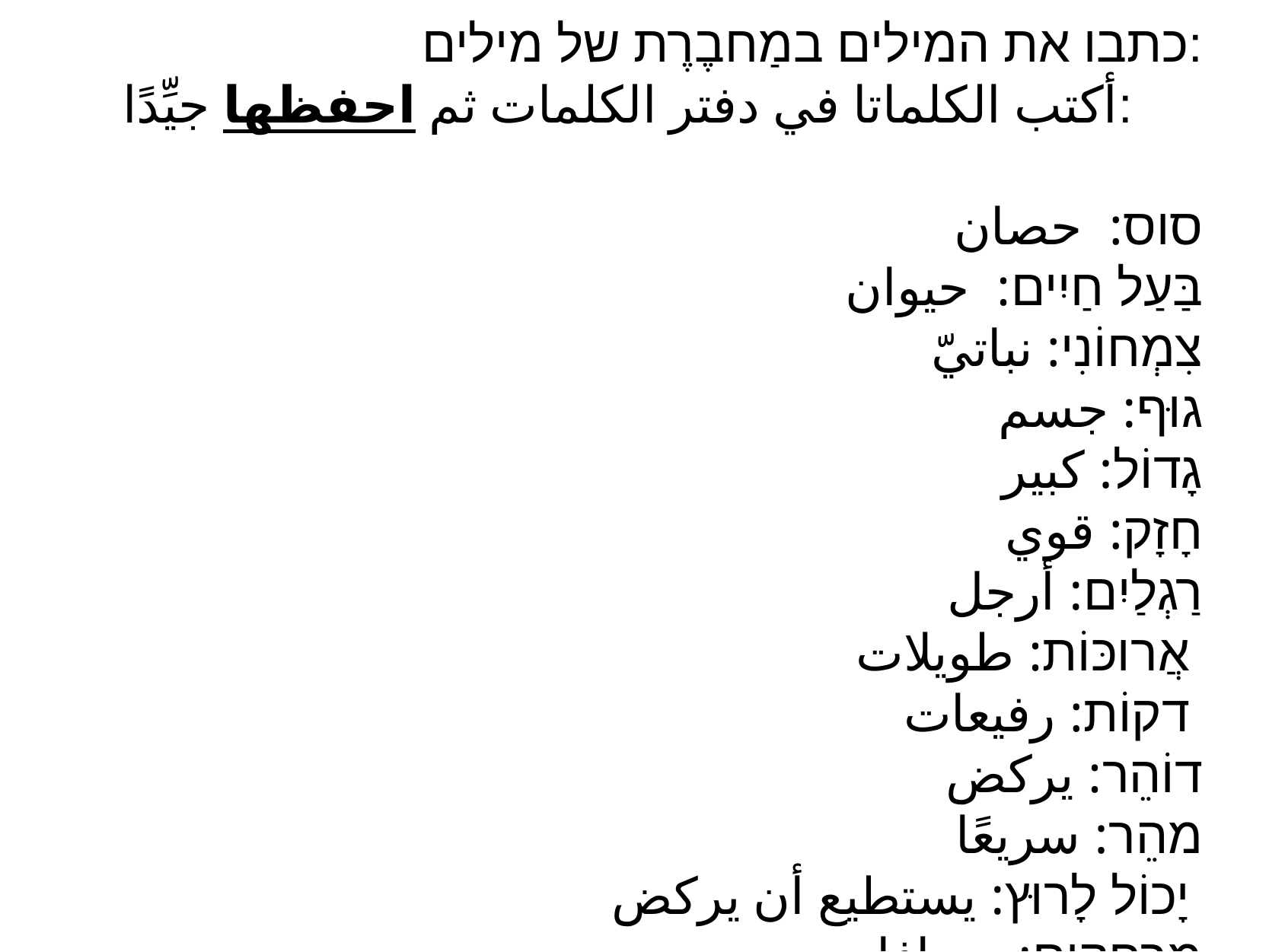

כתבו את המילים במַחבֶרֶת של מילים:
أكتب الكلماتا في دفتر الكلمات ثم احفظها جيِّدًا:
סוס:  حصان
בַּעַל חַיִים:  حيوان
צִמְחוֹנִי: نباتيّ
גוּף: جسم
גָדוֹל: كبير
חָזָק: قوي
רַגְלַיִם: أرجل
אֲרוכּוֹת: طويلات
דקוֹת: رفيعات
דוֹהֵר: يركض
מהֵר: سريعًا
יָכוֹל לָרוּץ: يستطيع أن يركض
מרחָקִים: مسافات